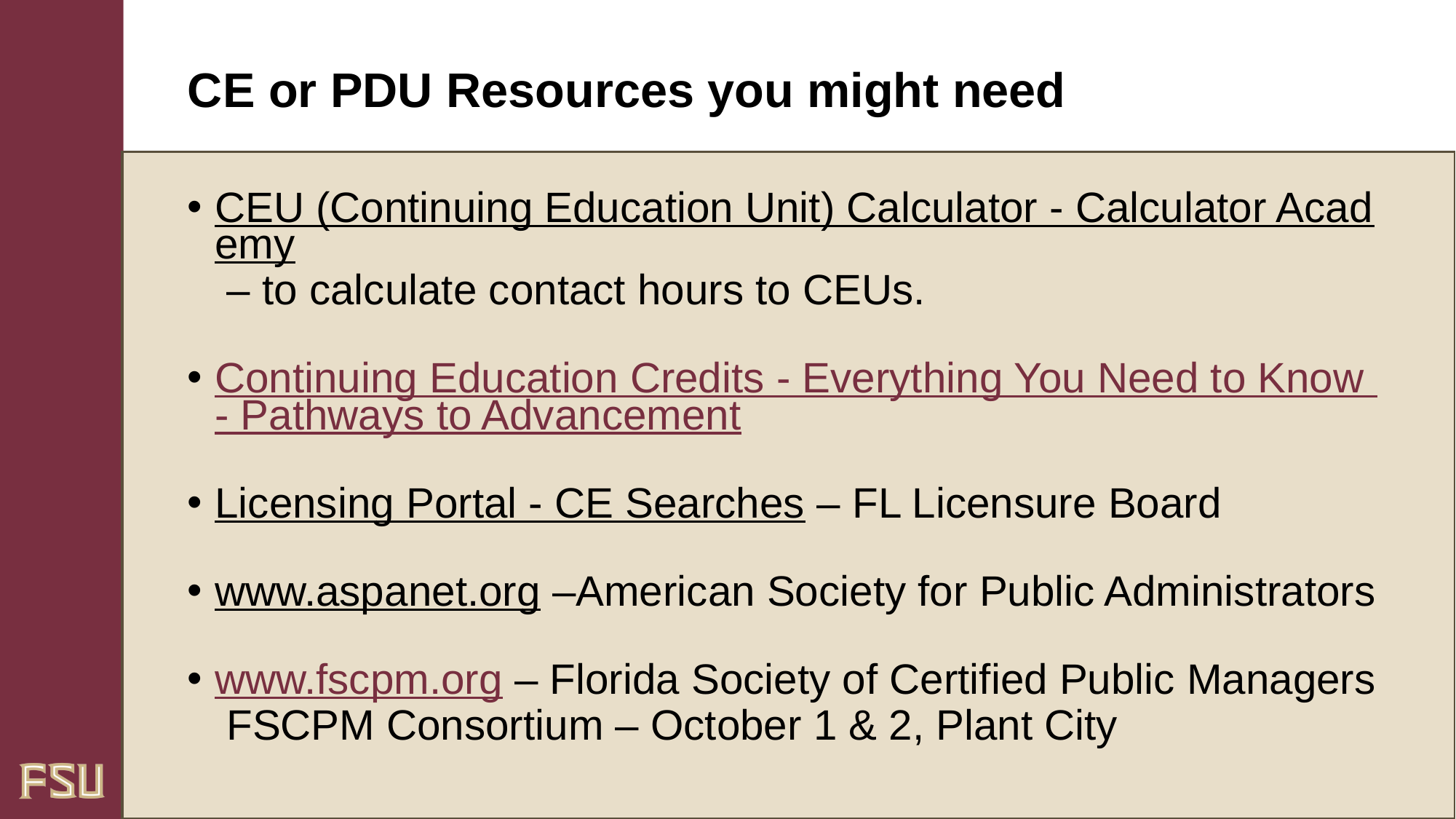

# CE or PDU Resources you might need

CEU (Continuing Education Unit) Calculator - Calculator Academy – to calculate contact hours to CEUs.
Continuing Education Credits - Everything You Need to Know - Pathways to Advancement
Licensing Portal - CE Searches – FL Licensure Board
www.aspanet.org –American Society for Public Administrators
www.fscpm.org – Florida Society of Certified Public Managers
 FSCPM Consortium – October 1 & 2, Plant City